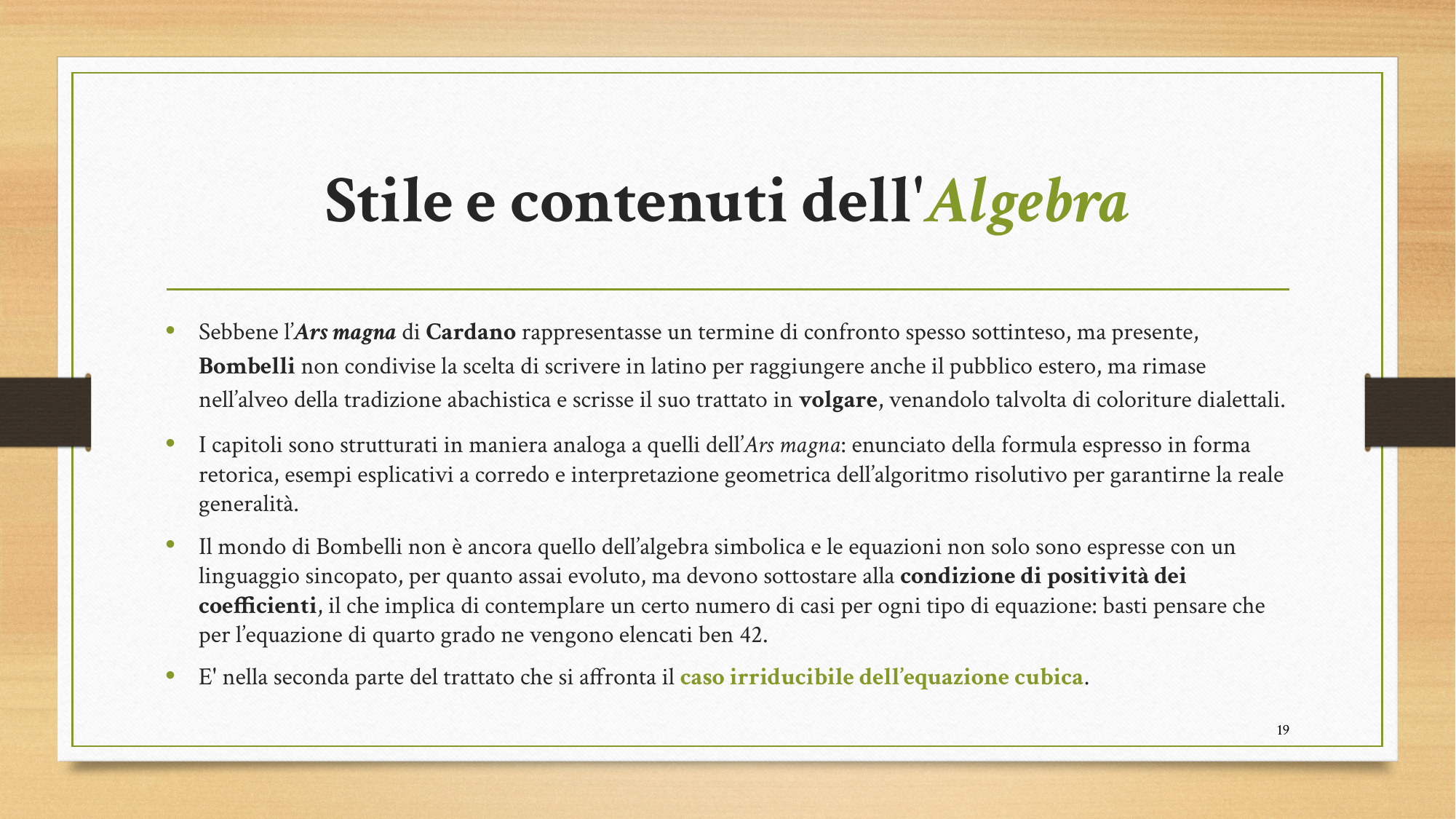

# Stile e contenuti dell'Algebra
Sebbene l’Ars magna di Cardano rappresentasse un termine di confronto spesso sottinteso, ma presente, Bombelli non condivise la scelta di scrivere in latino per raggiungere anche il pubblico estero, ma rimase nell’alveo della tradizione abachistica e scrisse il suo trattato in volgare, venandolo talvolta di coloriture dialettali.
I capitoli sono strutturati in maniera analoga a quelli dell’Ars magna: enunciato della formula espresso in forma retorica, esempi esplicativi a corredo e interpretazione geometrica dell’algoritmo risolutivo per garantirne la reale generalità.
Il mondo di Bombelli non è ancora quello dell’algebra simbolica e le equazioni non solo sono espresse con un linguaggio sincopato, per quanto assai evoluto, ma devono sottostare alla condizione di positività dei coefficienti, il che implica di contemplare un certo numero di casi per ogni tipo di equazione: basti pensare che per l’equazione di quarto grado ne vengono elencati ben 42.
E' nella seconda parte del trattato che si affronta il caso irriducibile dell’equazione cubica.

19